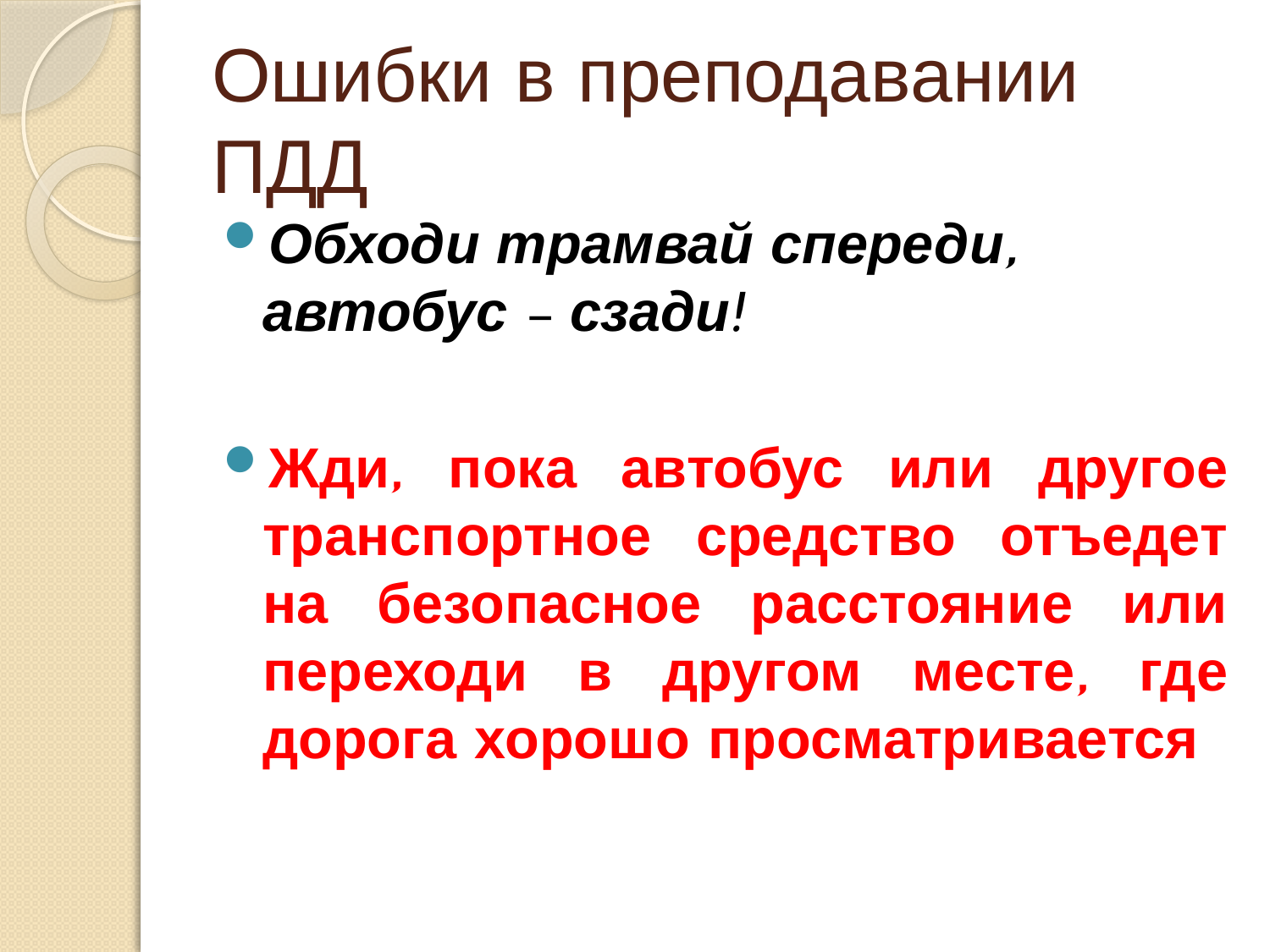

# Ошибки в преподавании ПДД
Обходи трамвай спереди, автобус – сзади!

Жди, пока автобус или другое транспортное средство отъедет на безопасное расстояние или переходи в другом месте, где дорога хорошо просматривается